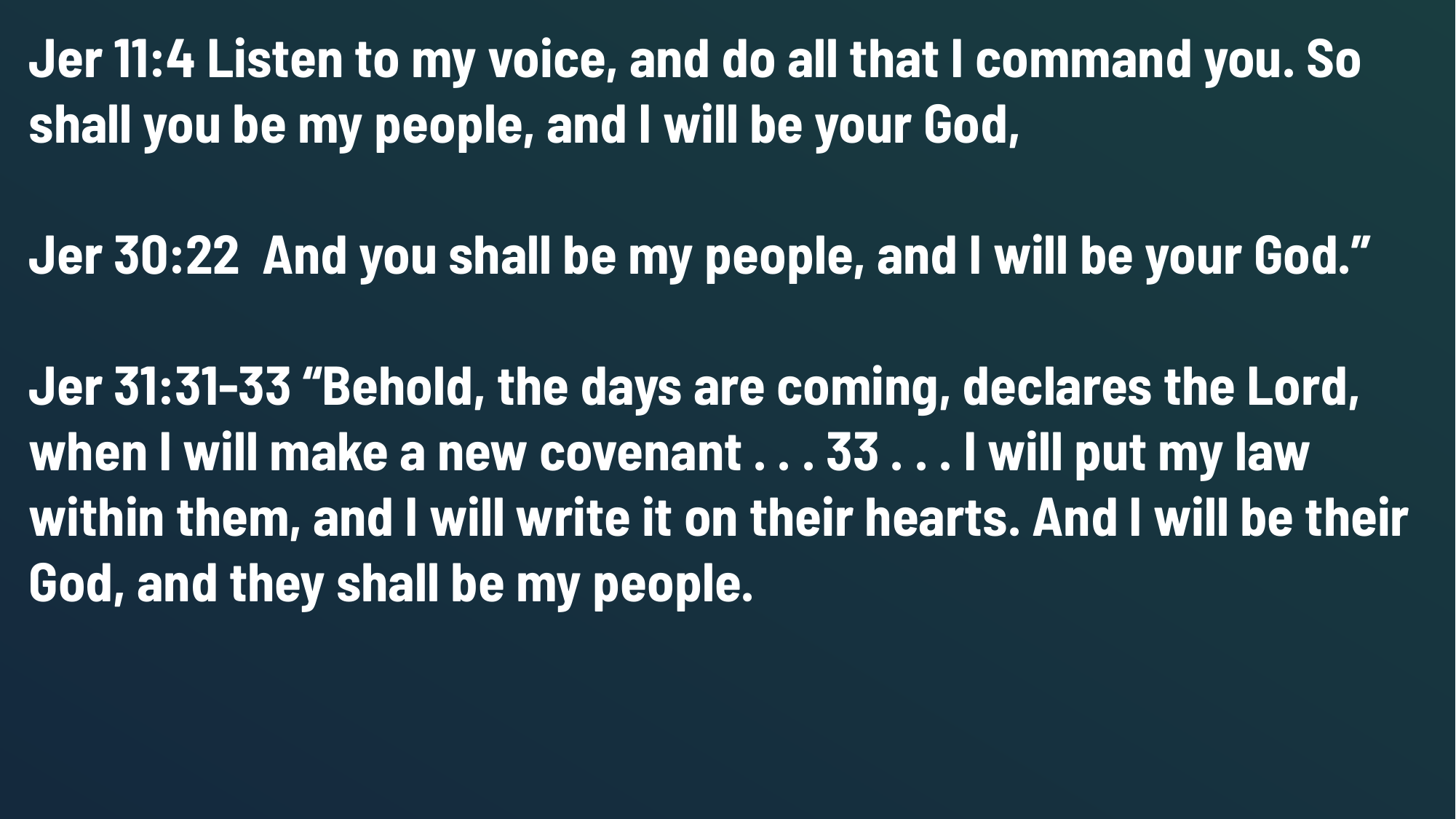

Jer 11:4 Listen to my voice, and do all that I command you. So shall you be my people, and I will be your God,

Jer 30:22  And you shall be my people, and I will be your God.”

Jer 31:31-33 “Behold, the days are coming, declares the Lord, when I will make a new covenant . . . 33 . . . I will put my law within them, and I will write it on their hearts. And I will be their God, and they shall be my people.